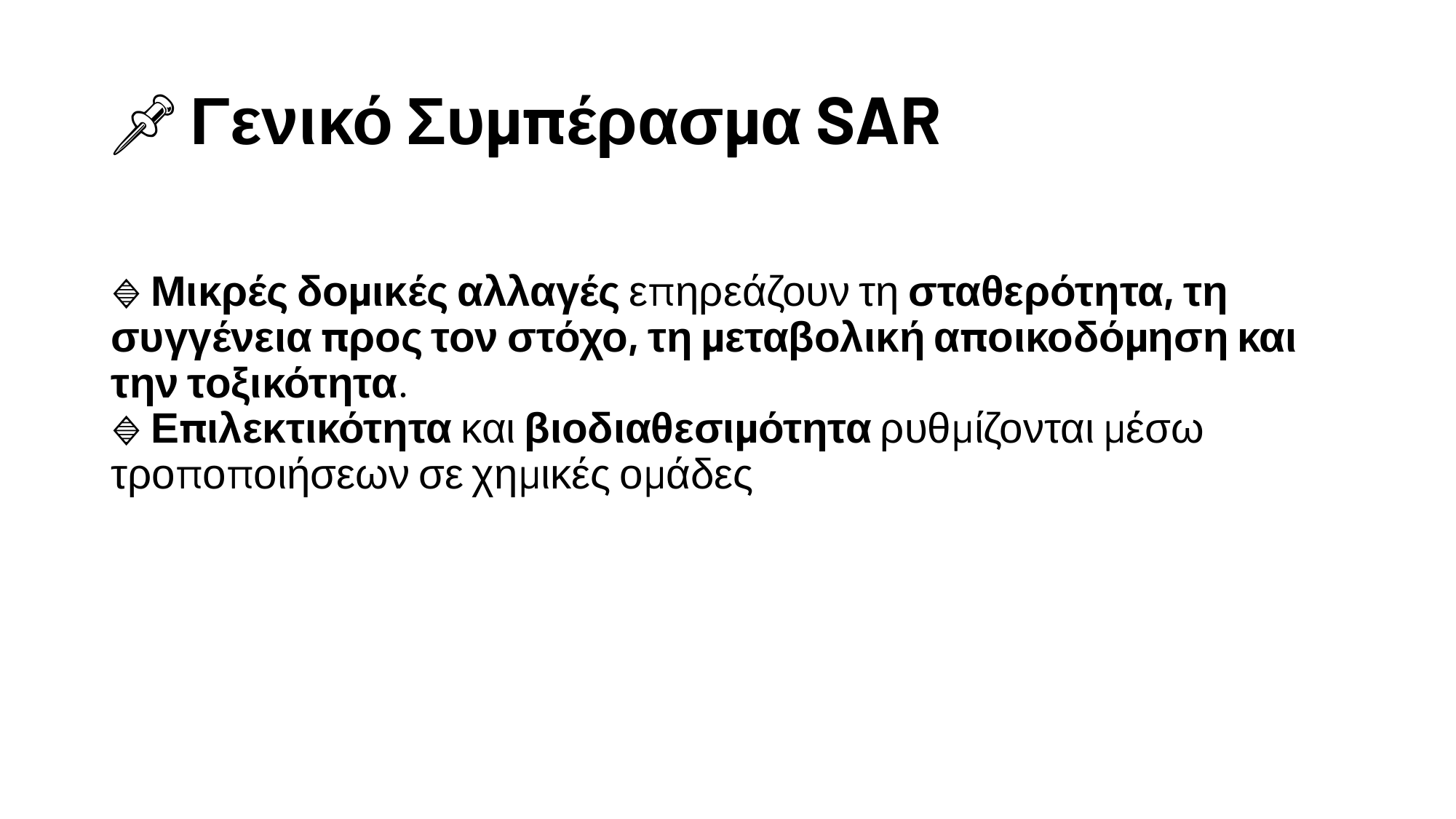

# 📌 Γενικό Συμπέρασμα SAR
🔹 Μικρές δομικές αλλαγές επηρεάζουν τη σταθερότητα, τη συγγένεια προς τον στόχο, τη μεταβολική αποικοδόμηση και την τοξικότητα.
🔹 Επιλεκτικότητα και βιοδιαθεσιμότητα ρυθμίζονται μέσω τροποποιήσεων σε χημικές ομάδες